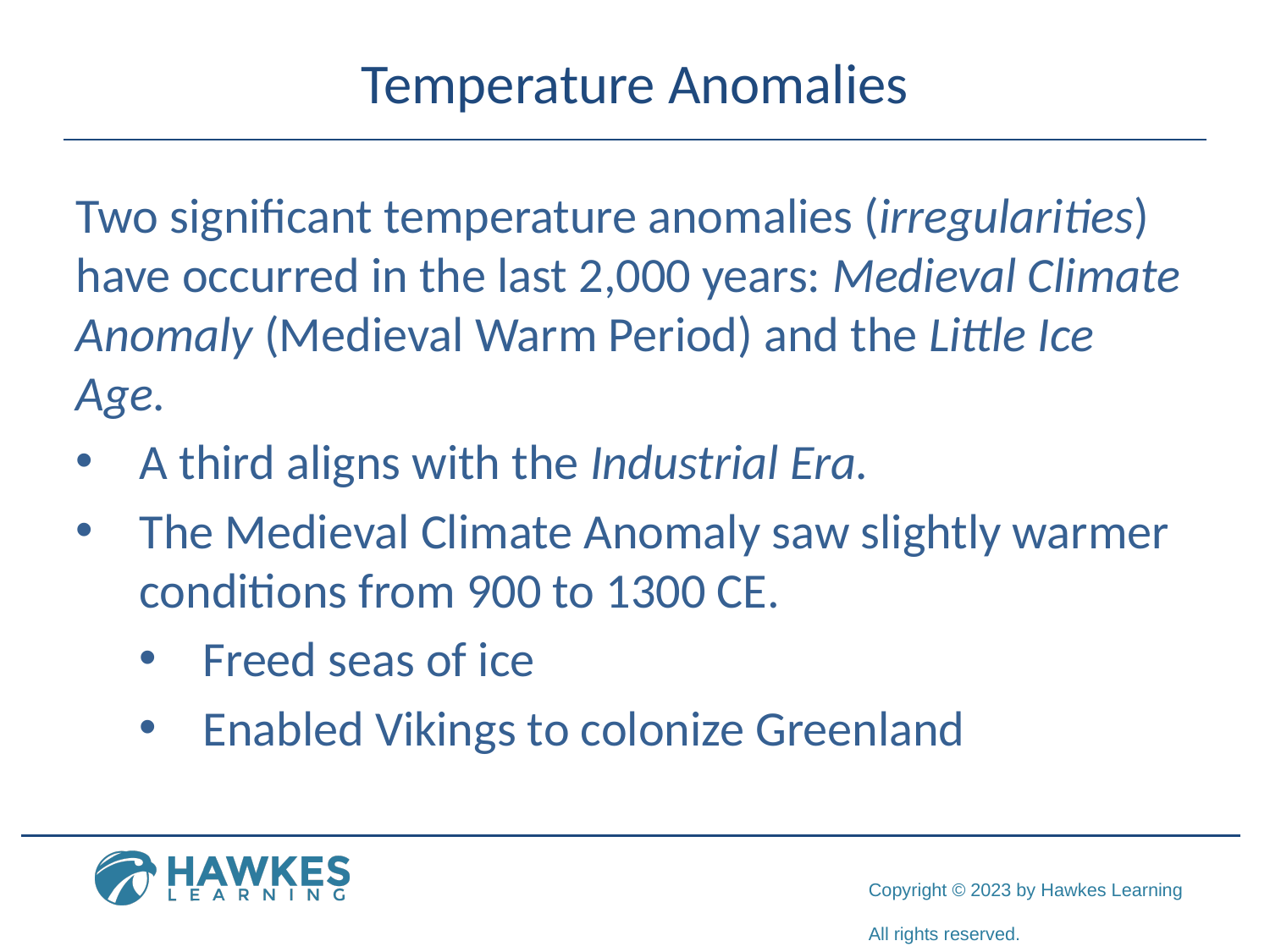

# Temperature Anomalies
Two significant temperature anomalies (irregularities) have occurred in the last 2,000 years: Medieval Climate Anomaly (Medieval Warm Period) and the Little Ice Age.
A third aligns with the Industrial Era.
The Medieval Climate Anomaly saw slightly warmer conditions from 900 to 1300 CE.
Freed seas of ice
Enabled Vikings to colonize Greenland